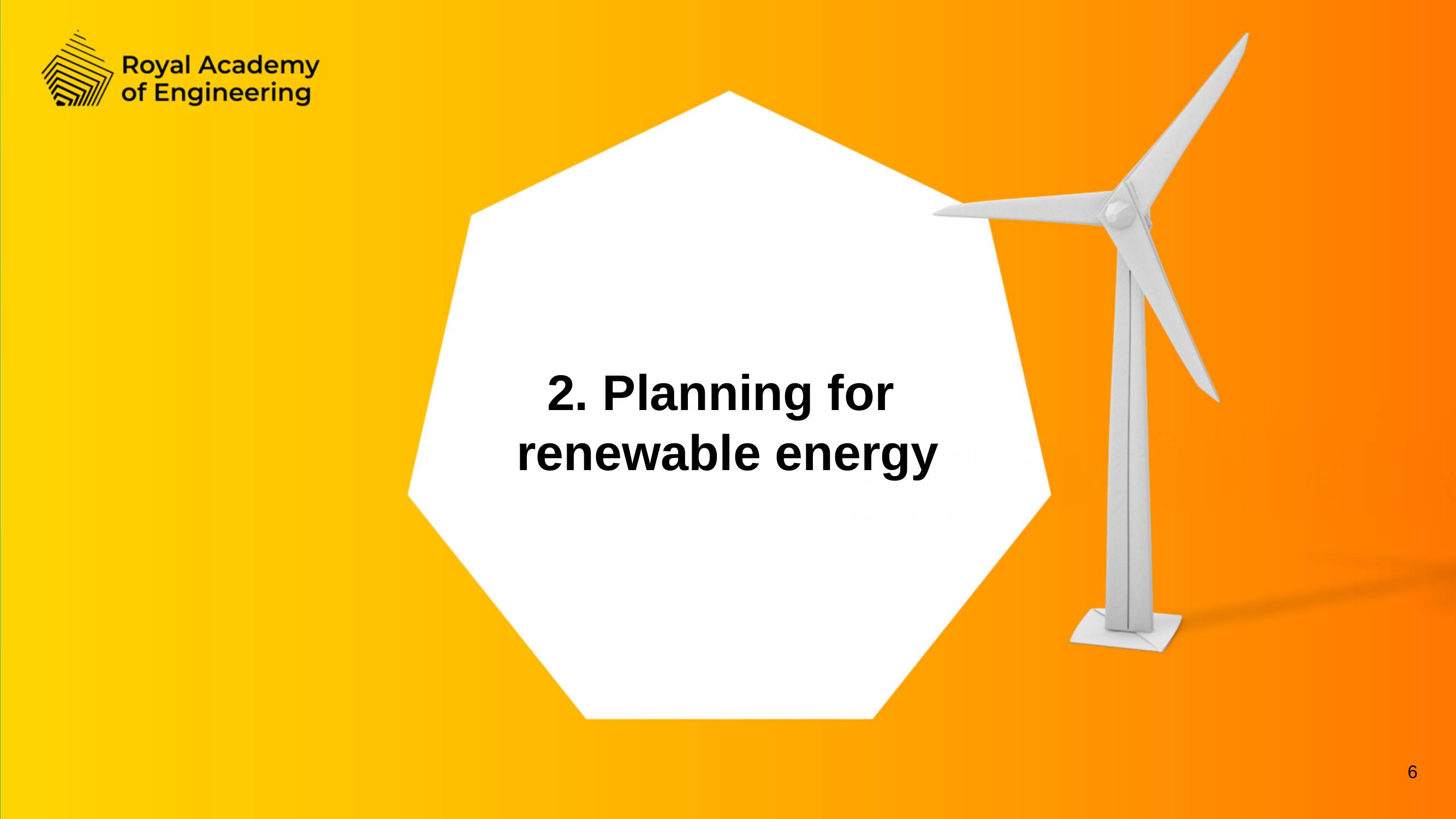

# 2. Planning for renewable energy
6